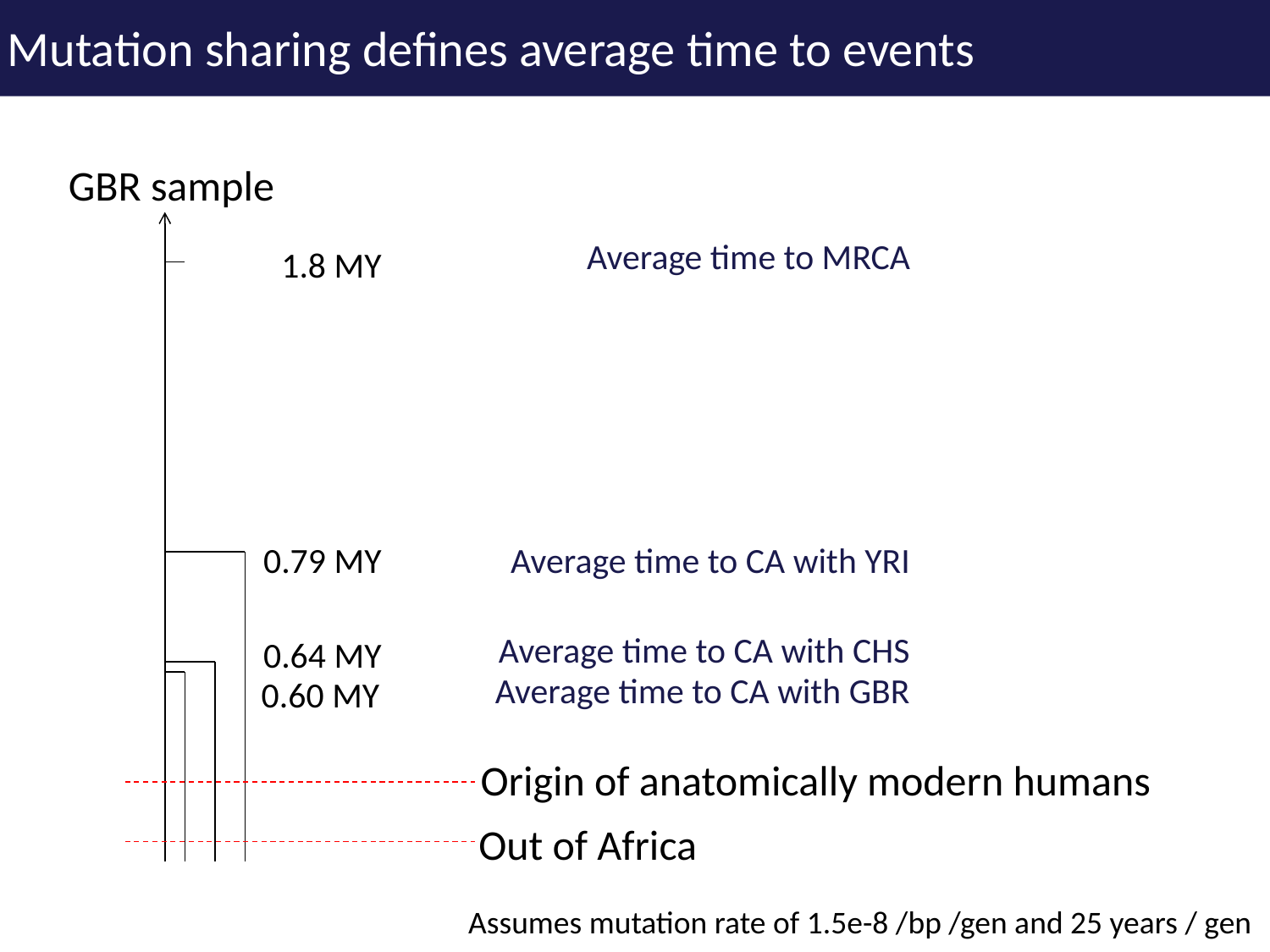

# Mutation sharing defines average time to events
GBR sample
Average time to MRCA
1.8 MY
0.79 MY
Average time to CA with YRI
Average time to CA with CHS
0.64 MY
Average time to CA with GBR
0.60 MY
Origin of anatomically modern humans
Out of Africa
Assumes mutation rate of 1.5e-8 /bp /gen and 25 years / gen